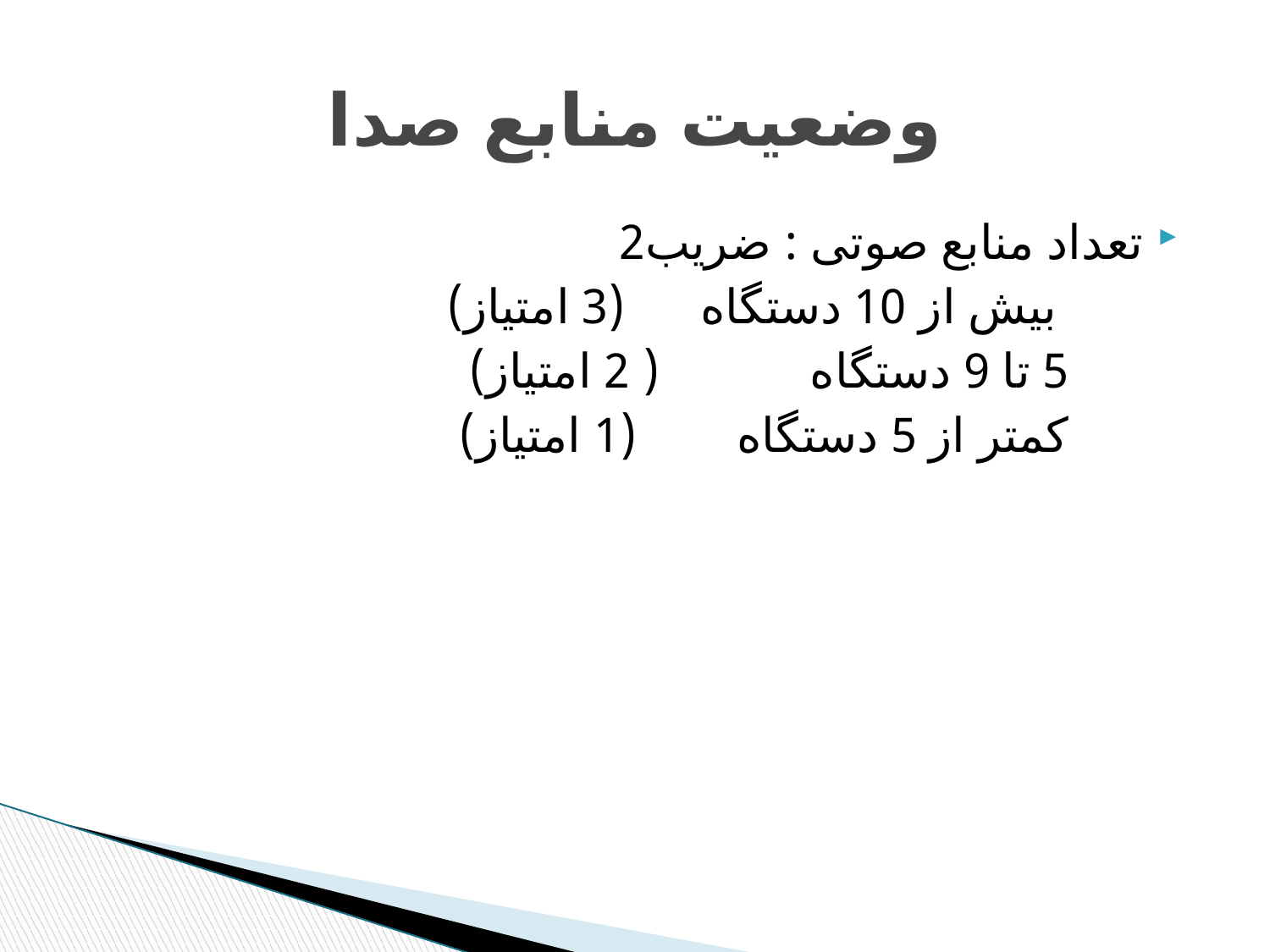

# وضعیت منابع صدا
تعداد منابع صوتی : ضریب2
           بیش از 10 دستگاه      (3 امتیاز)
          5 تا 9 دستگاه            ( 2 امتیاز)
          کمتر از 5 دستگاه        (1 امتیاز)